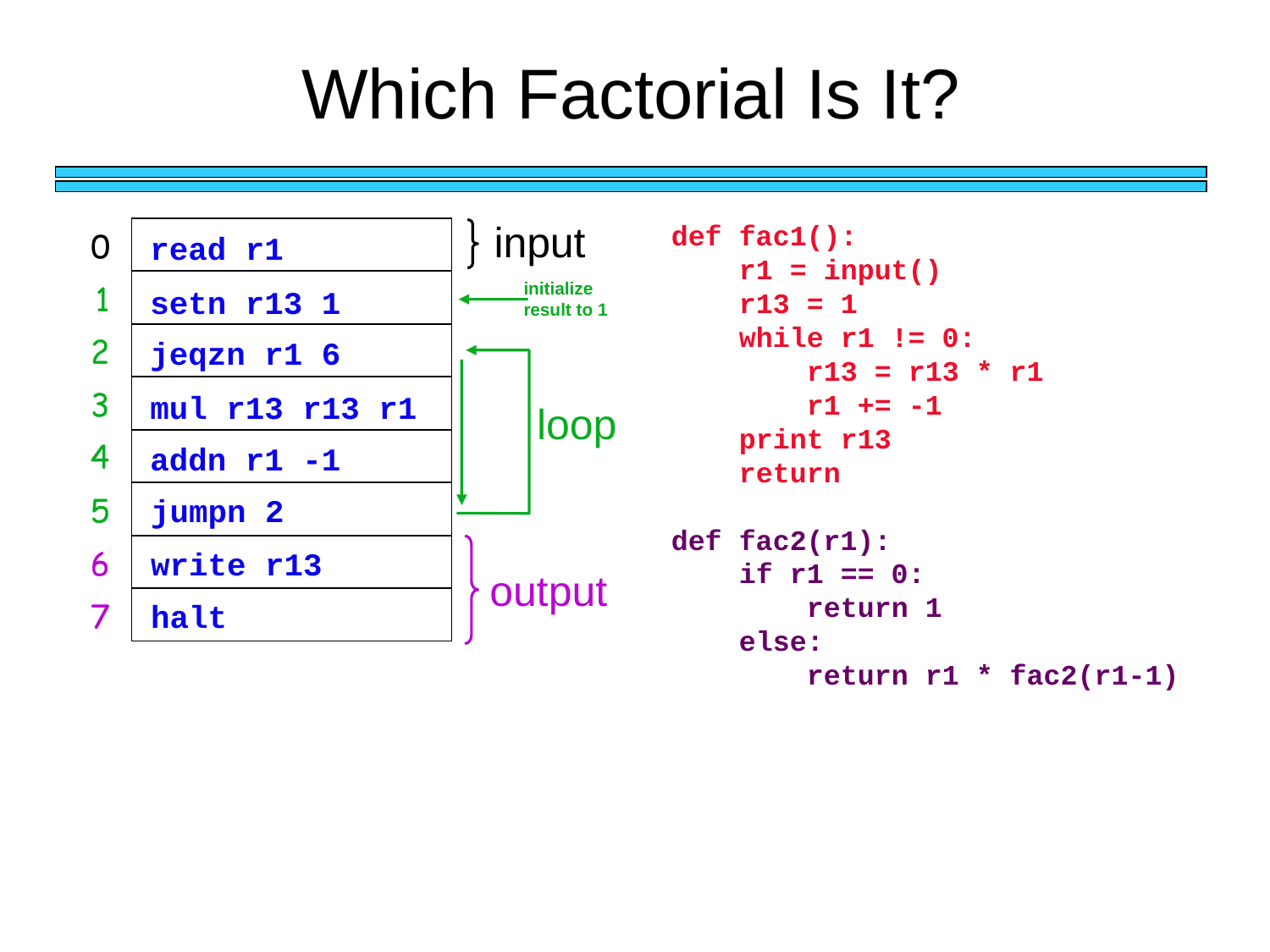

Which Factorial Is It?

input
def fac1():
    r1 = input()
    r13 = 1
    while r1 != 0:
        r13 = r13 * r1
        r1 += -1
    print r13
    return

def fac2(r1):
    if r1 == 0:
        return 1
    else:
        return r1 * fac2(r1-1)

0
read r1

initialize result to 1

1
setn r13 1

2
jeqzn r1 6

3
mul r13 r13 r1
loop

4
addn r1 -1

5
jumpn 2

6
write r13

output

7

halt